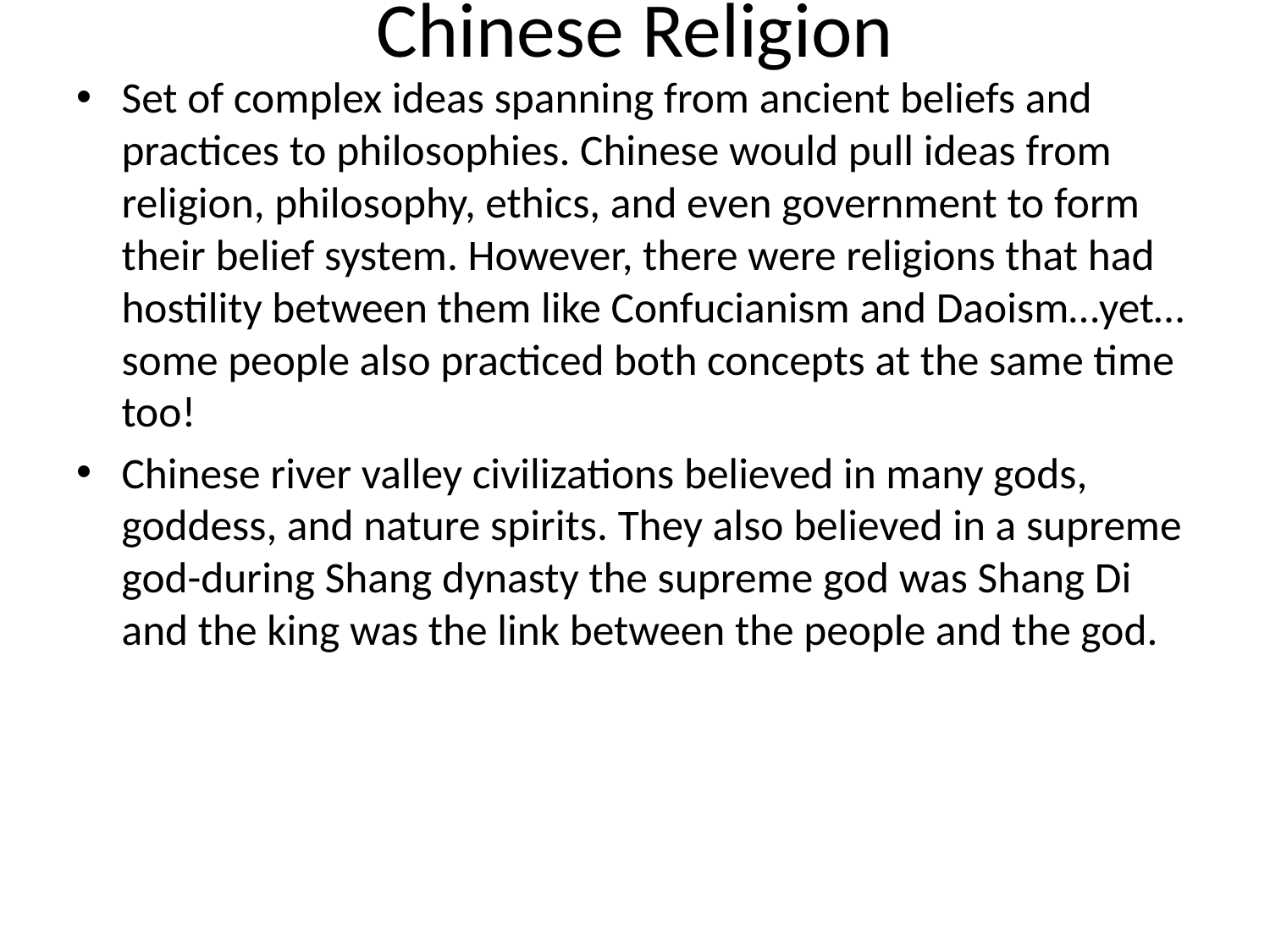

# Chinese Religion
Set of complex ideas spanning from ancient beliefs and practices to philosophies. Chinese would pull ideas from religion, philosophy, ethics, and even government to form their belief system. However, there were religions that had hostility between them like Confucianism and Daoism…yet…some people also practiced both concepts at the same time too!
Chinese river valley civilizations believed in many gods, goddess, and nature spirits. They also believed in a supreme god-during Shang dynasty the supreme god was Shang Di and the king was the link between the people and the god.